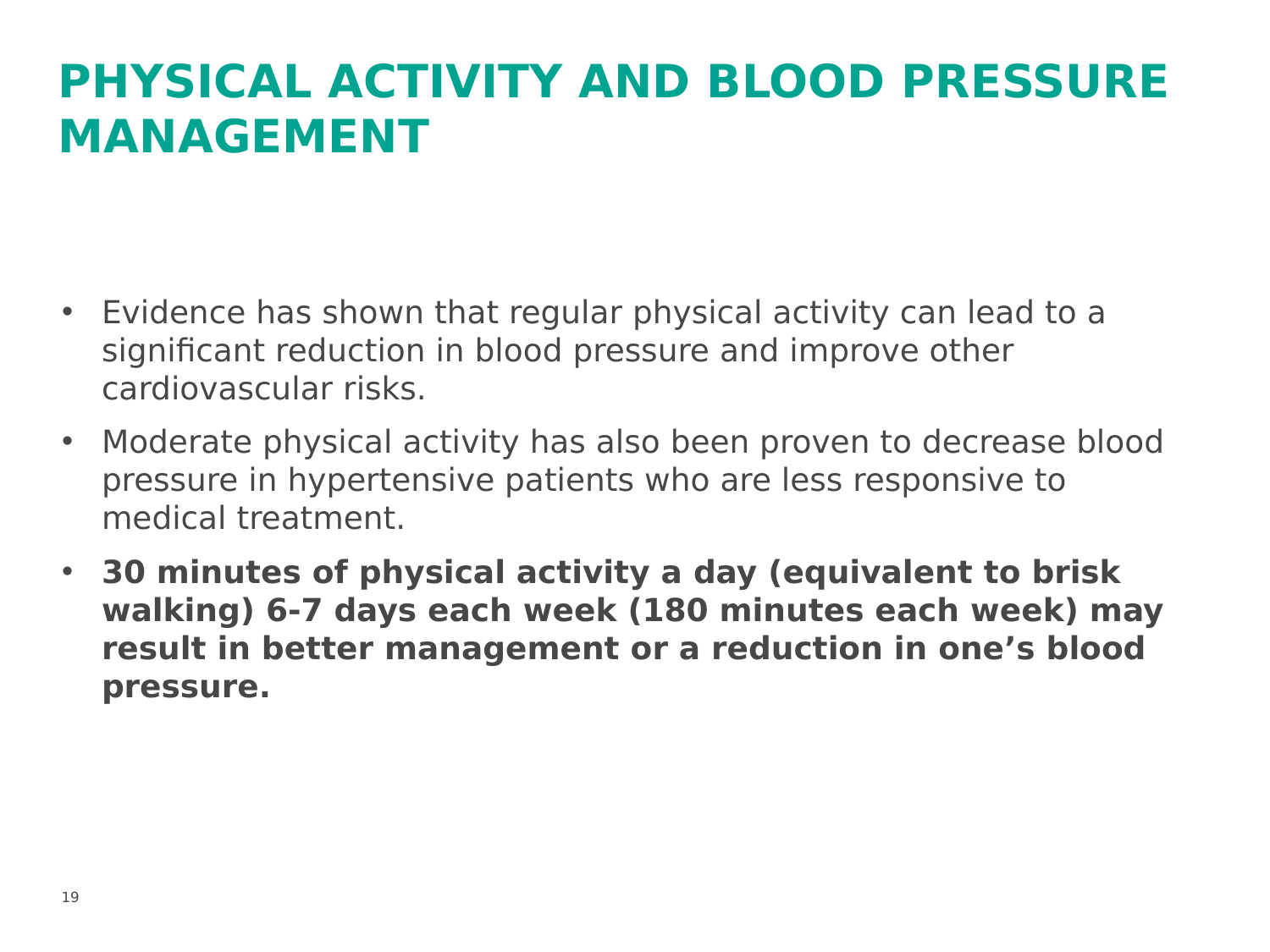

# Physical Activity and blood pressure management
Evidence has shown that regular physical activity can lead to a significant reduction in blood pressure and improve other cardiovascular risks.
Moderate physical activity has also been proven to decrease blood pressure in hypertensive patients who are less responsive to medical treatment.
30 minutes of physical activity a day (equivalent to brisk walking) 6-7 days each week (180 minutes each week) may result in better management or a reduction in one’s blood pressure.

19